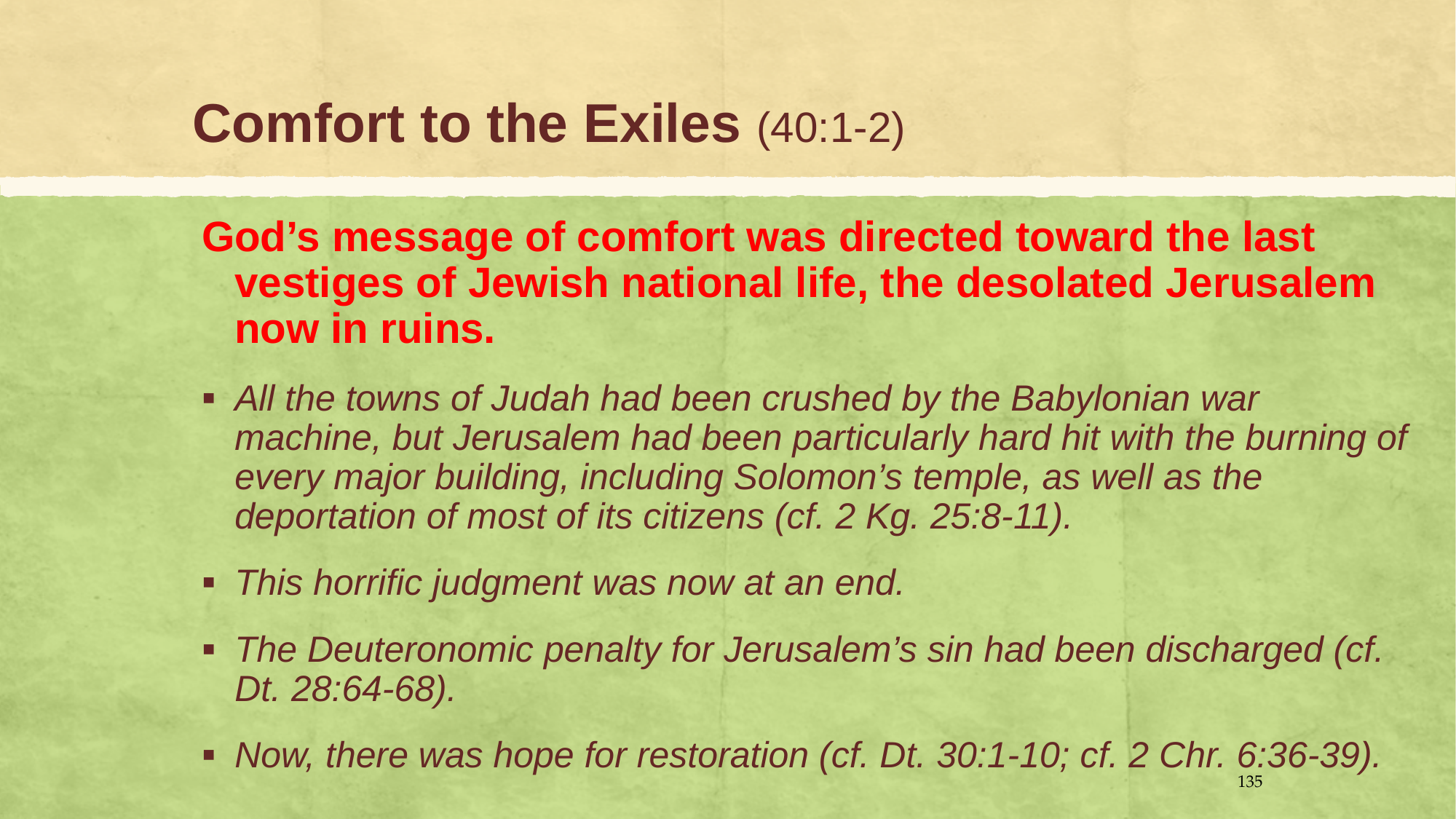

# Comfort to the Exiles (40:1-2)
God’s message of comfort was directed toward the last vestiges of Jewish national life, the desolated Jerusalem now in ruins.
All the towns of Judah had been crushed by the Babylonian war machine, but Jerusalem had been particularly hard hit with the burning of every major building, including Solomon’s temple, as well as the deportation of most of its citizens (cf. 2 Kg. 25:8-11).
This horrific judgment was now at an end.
The Deuteronomic penalty for Jerusalem’s sin had been discharged (cf. Dt. 28:64-68).
Now, there was hope for restoration (cf. Dt. 30:1-10; cf. 2 Chr. 6:36-39).
135